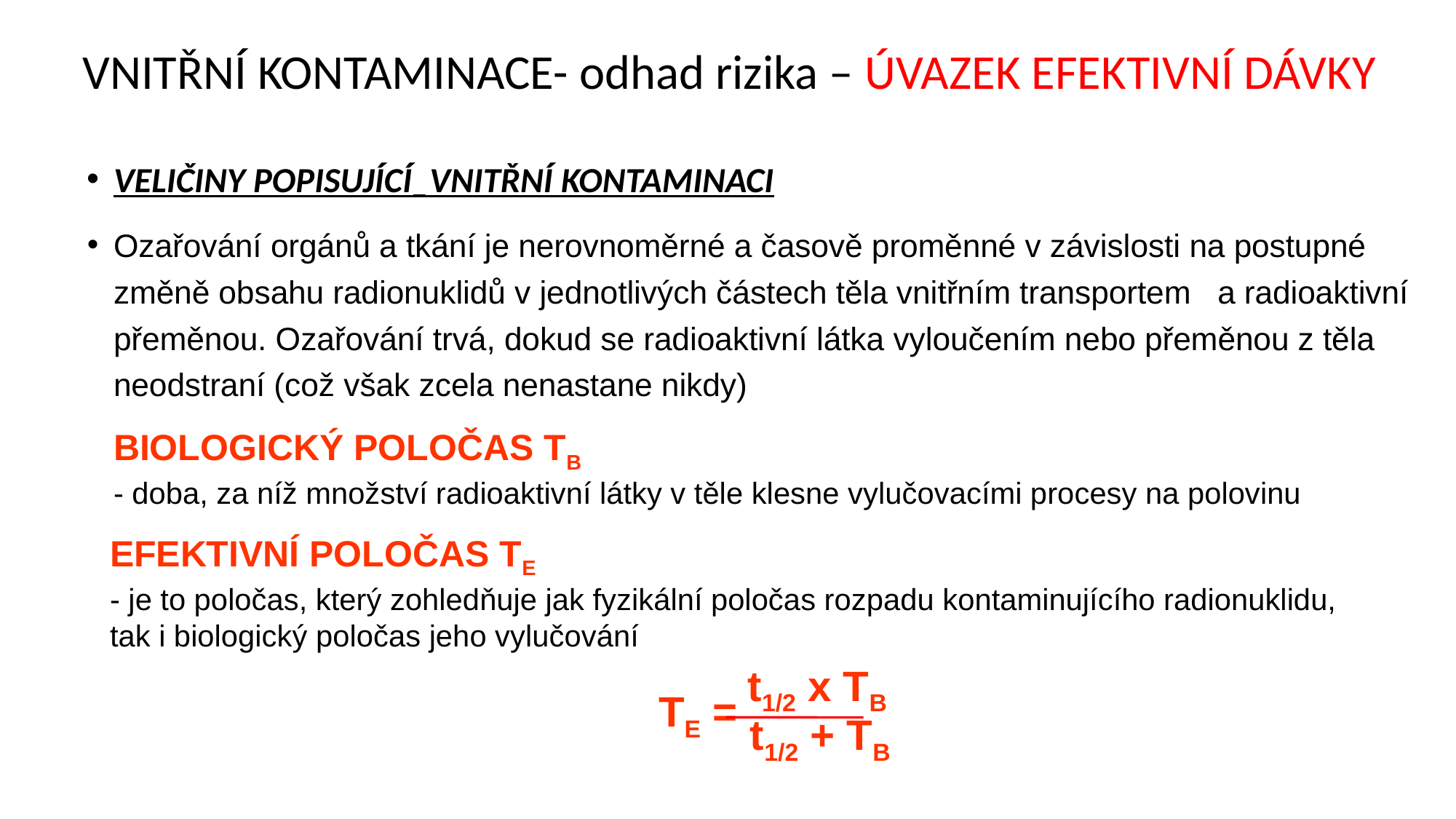

# VNITŘNÍ KONTAMINACE- odhad rizika – ÚVAZEK EFEKTIVNÍ DÁVKY
VELIČINY POPISUJÍCÍ_VNITŘNÍ KONTAMINACI
Ozařování orgánů a tkání je nerovnoměrné a časově proměnné v závislosti na postupné změně obsahu radionuklidů v jednotlivých částech těla vnitřním transportem   a radioaktivní přeměnou. Ozařování trvá, dokud se radioaktivní látka vyloučením nebo přeměnou z těla neodstraní (což však zcela nenastane nikdy)
BIOLOGICKÝ POLOČAS TB
- doba, za níž množství radioaktivní látky v těle klesne vylučovacími procesy na polovinu
EFEKTIVNÍ POLOČAS TE
- je to poločas, který zohledňuje jak fyzikální poločas rozpadu kontaminujícího radionuklidu, tak i biologický poločas jeho vylučování
t1/2 x TB
TE =
t1/2 + TB